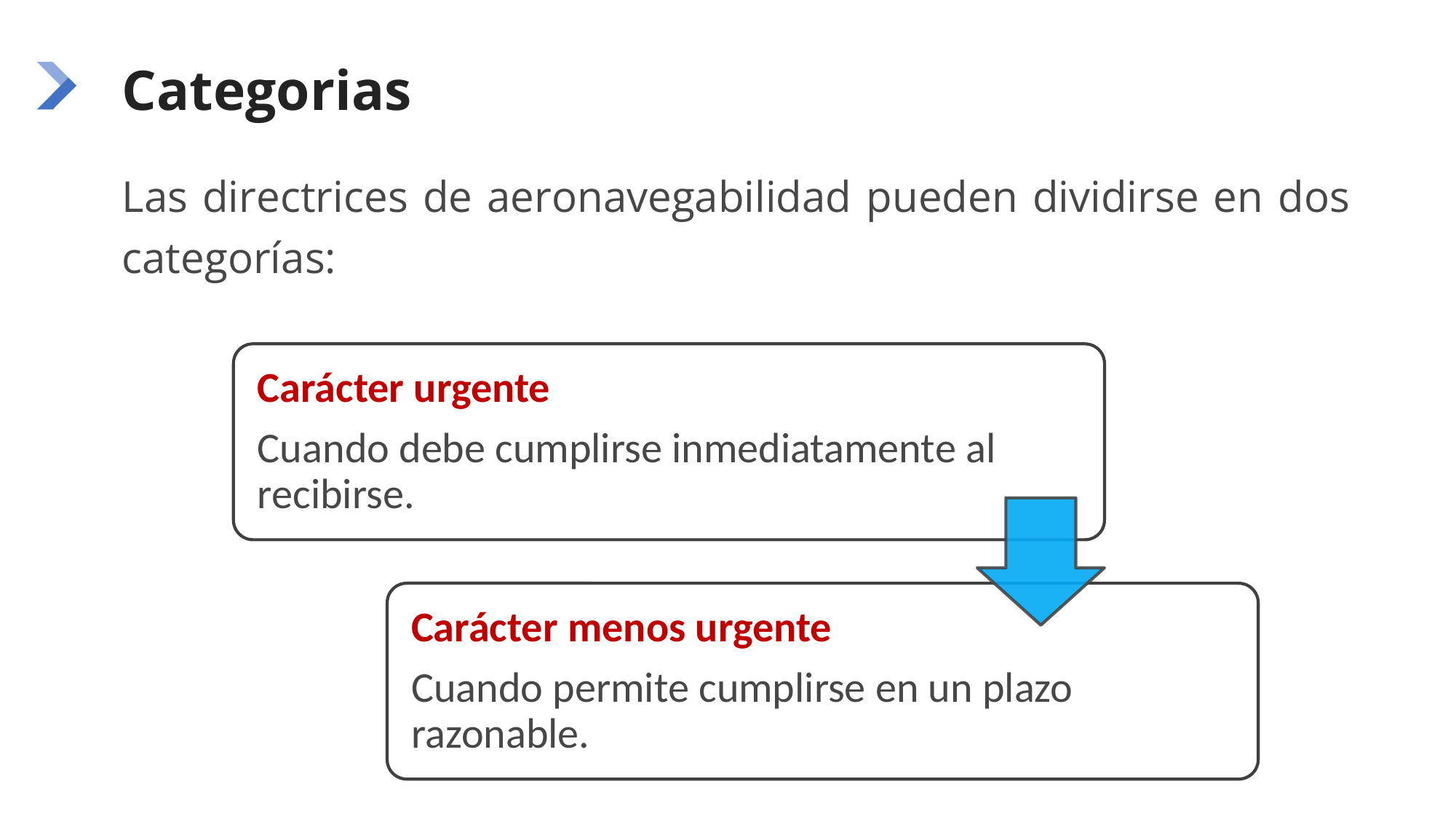

# Categorias
Las directrices de aeronavegabilidad pueden dividirse en dos categorías:
Carácter urgente
Cuando debe cumplirse inmediatamente al recibirse.
Carácter menos urgente
Cuando permite cumplirse en un plazo razonable.